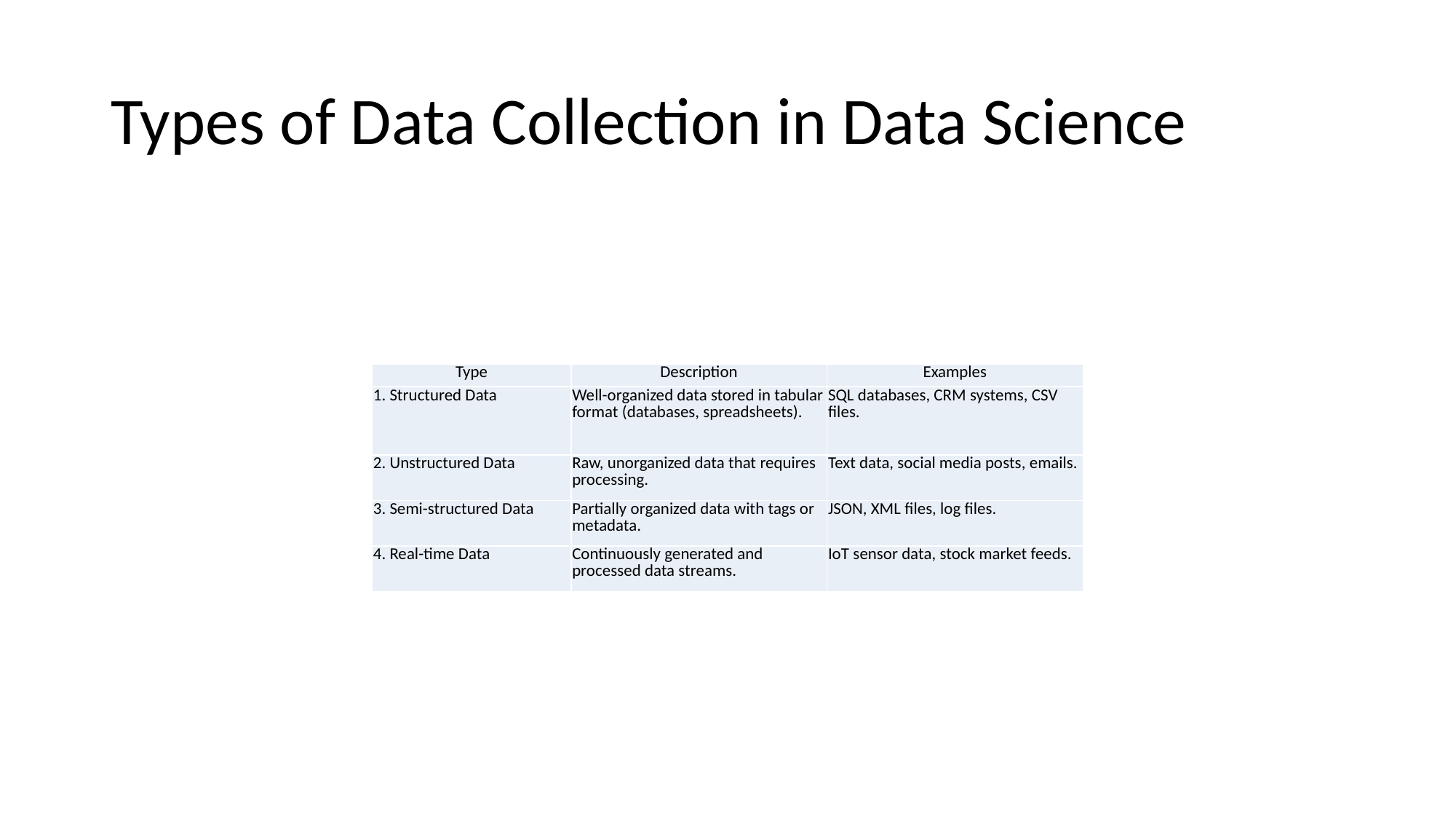

# Types of Data Collection in Data Science
| Type | Description | Examples |
| --- | --- | --- |
| 1. Structured Data | Well-organized data stored in tabular format (databases, spreadsheets). | SQL databases, CRM systems, CSV files. |
| 2. Unstructured Data | Raw, unorganized data that requires processing. | Text data, social media posts, emails. |
| 3. Semi-structured Data | Partially organized data with tags or metadata. | JSON, XML files, log files. |
| 4. Real-time Data | Continuously generated and processed data streams. | IoT sensor data, stock market feeds. |